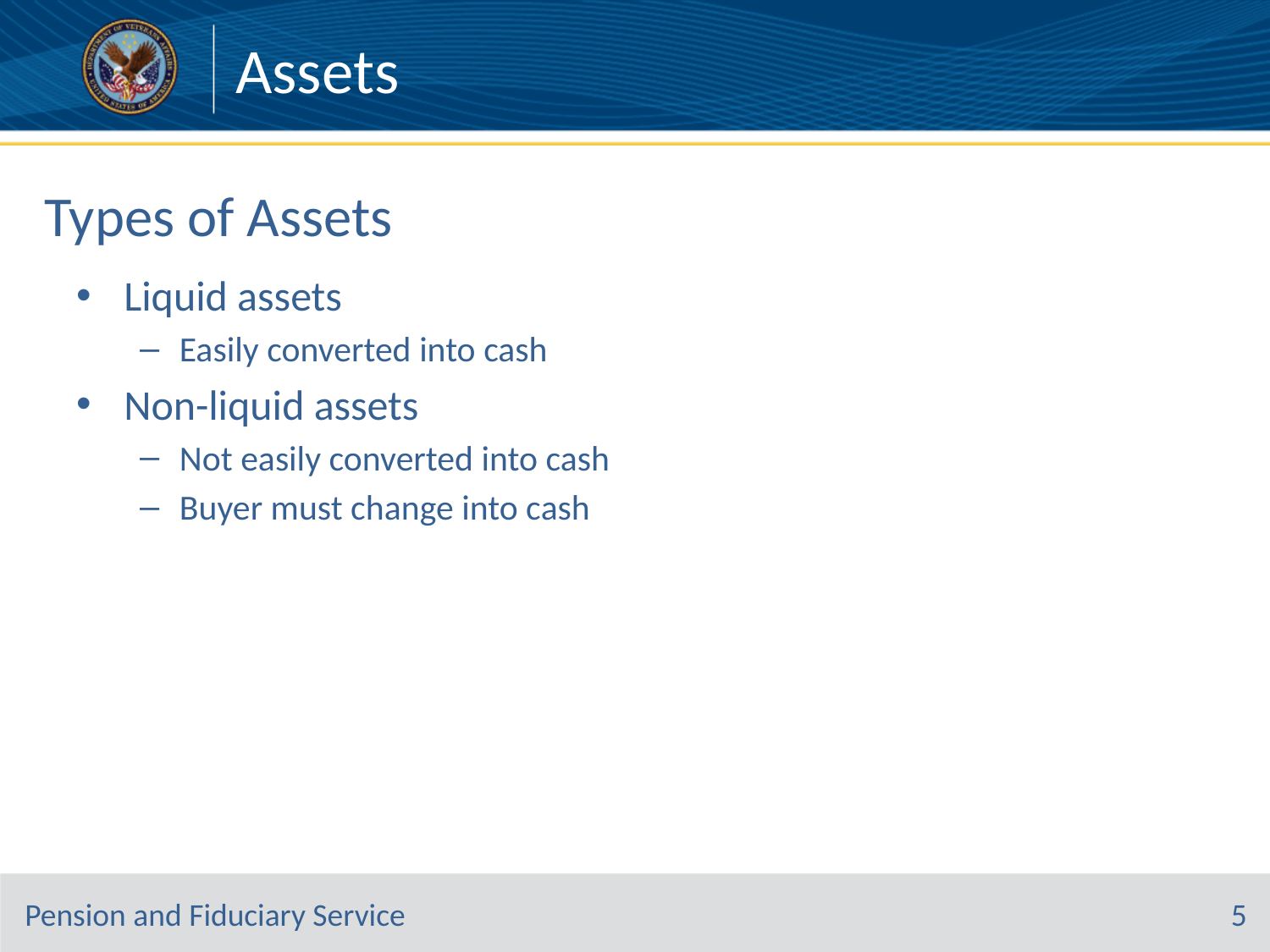

# Types of Assets
Liquid assets
Easily converted into cash
Non-liquid assets
Not easily converted into cash
Buyer must change into cash
5